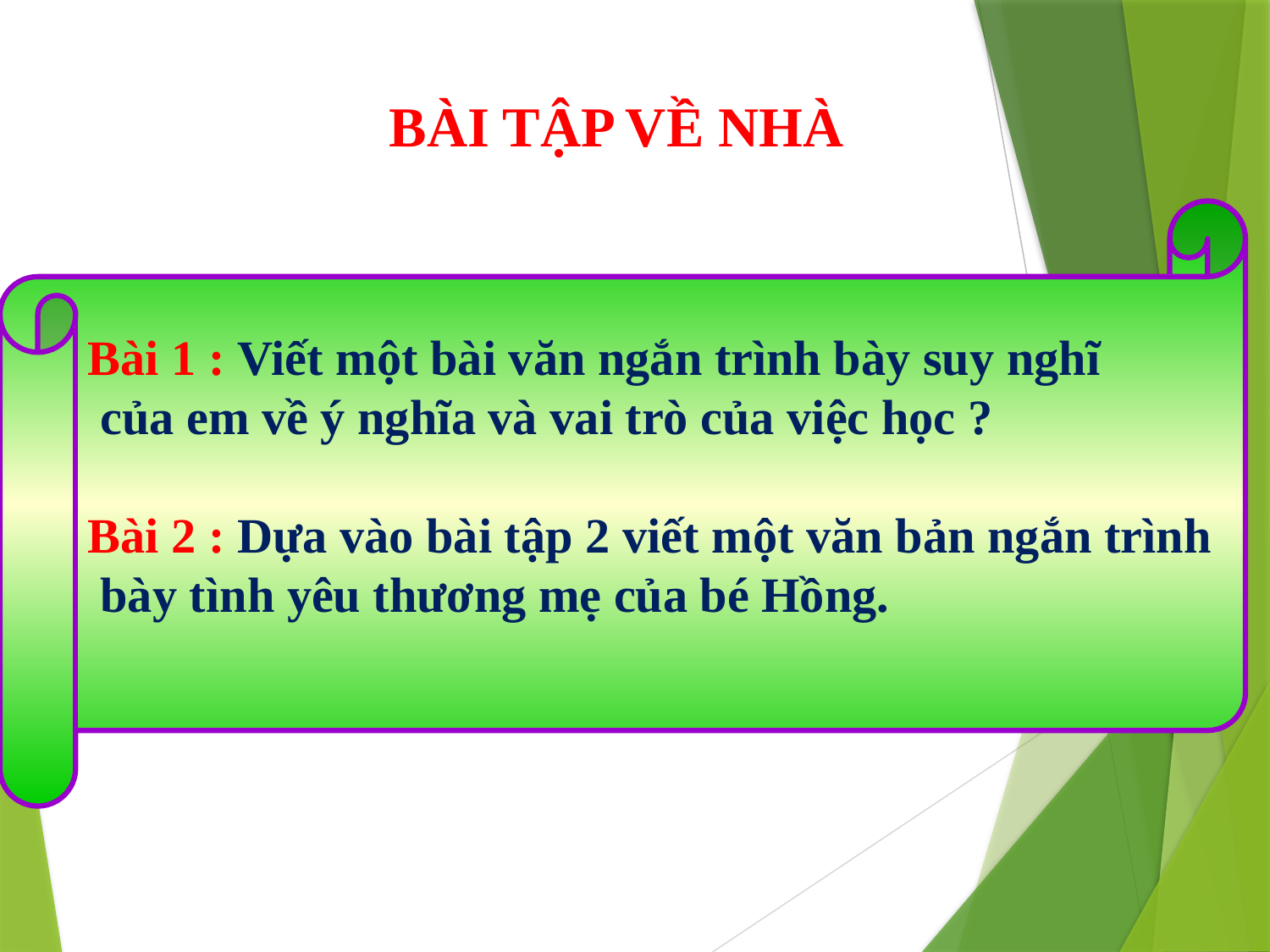

BÀI TẬP VỀ NHÀ
Bài 1 : Viết một bài văn ngắn trình bày suy nghĩ
 của em về ý nghĩa và vai trò của việc học ?

Bài 2 : Dựa vào bài tập 2 viết một văn bản ngắn trình
 bày tình yêu thương mẹ của bé Hồng.